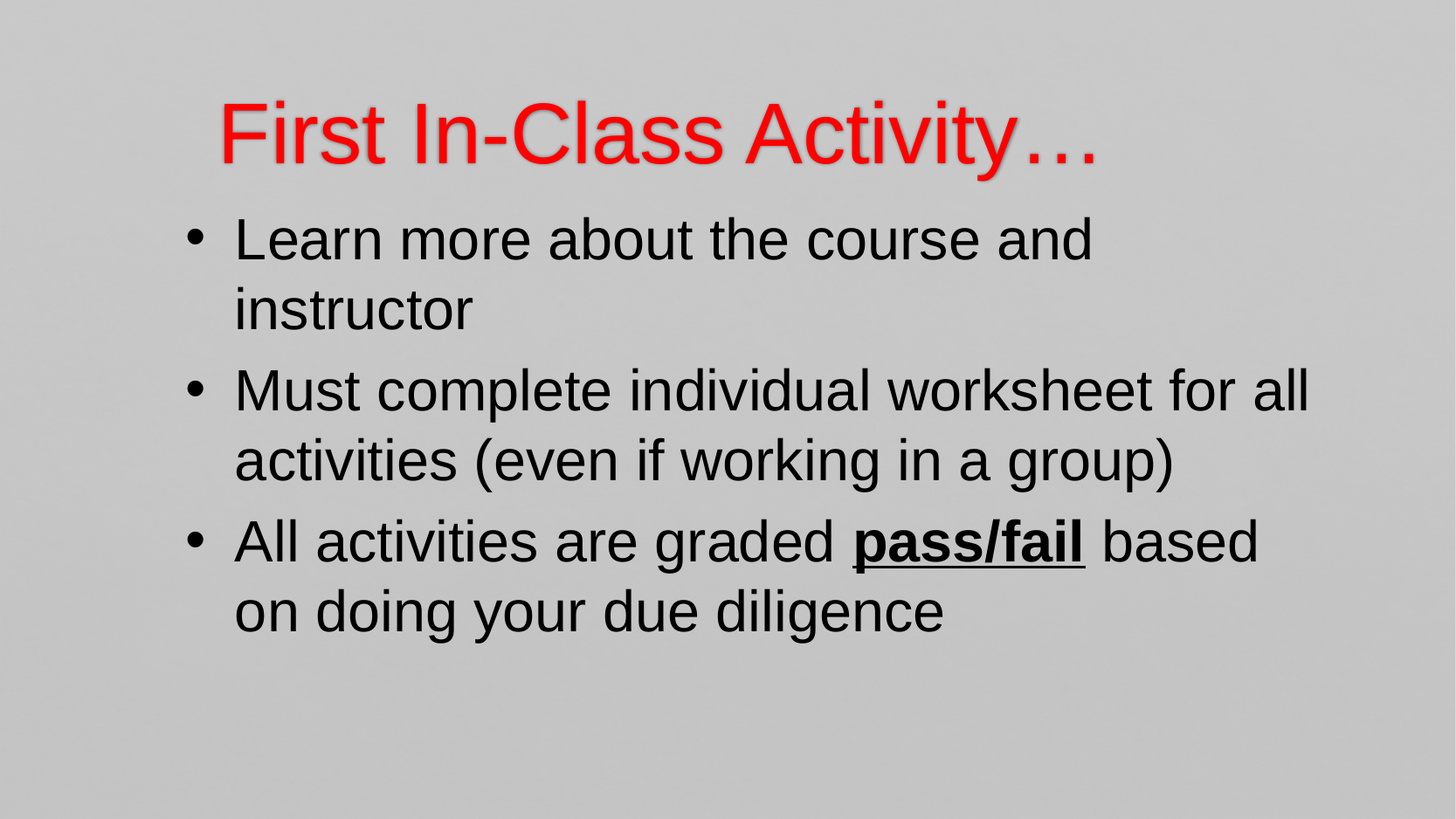

First In-Class Activity…
Learn more about the course and instructor
Must complete individual worksheet for all activities (even if working in a group)
All activities are graded pass/fail based on doing your due diligence